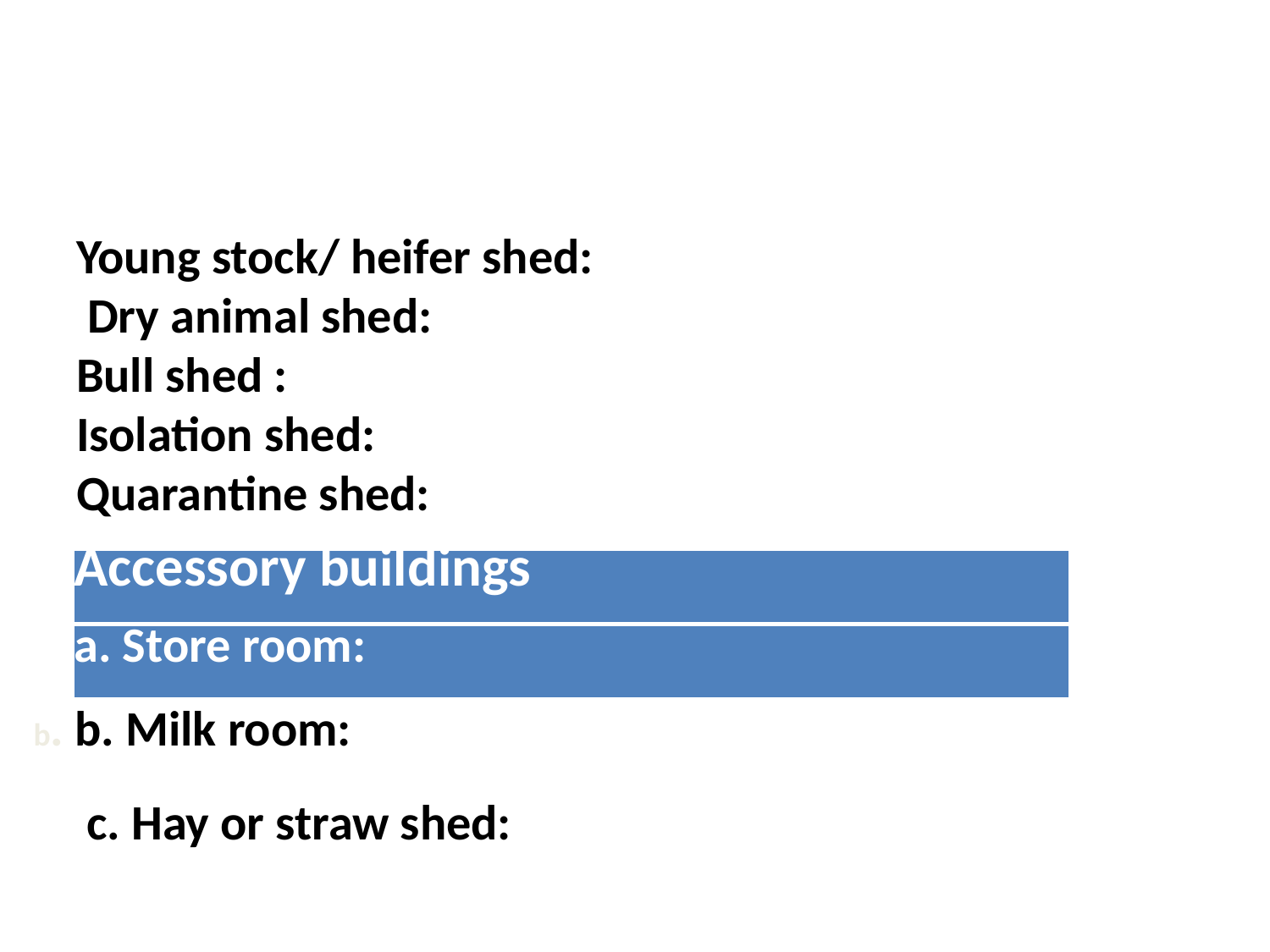

# Young stock/ heifer shed: Dry animal shed: Bull shed : Isolation shed: Quarantine shed:
| Accessory buildings |
| --- |
| a. Store room: |
b. b. Milk room:
c. Hay or straw shed: